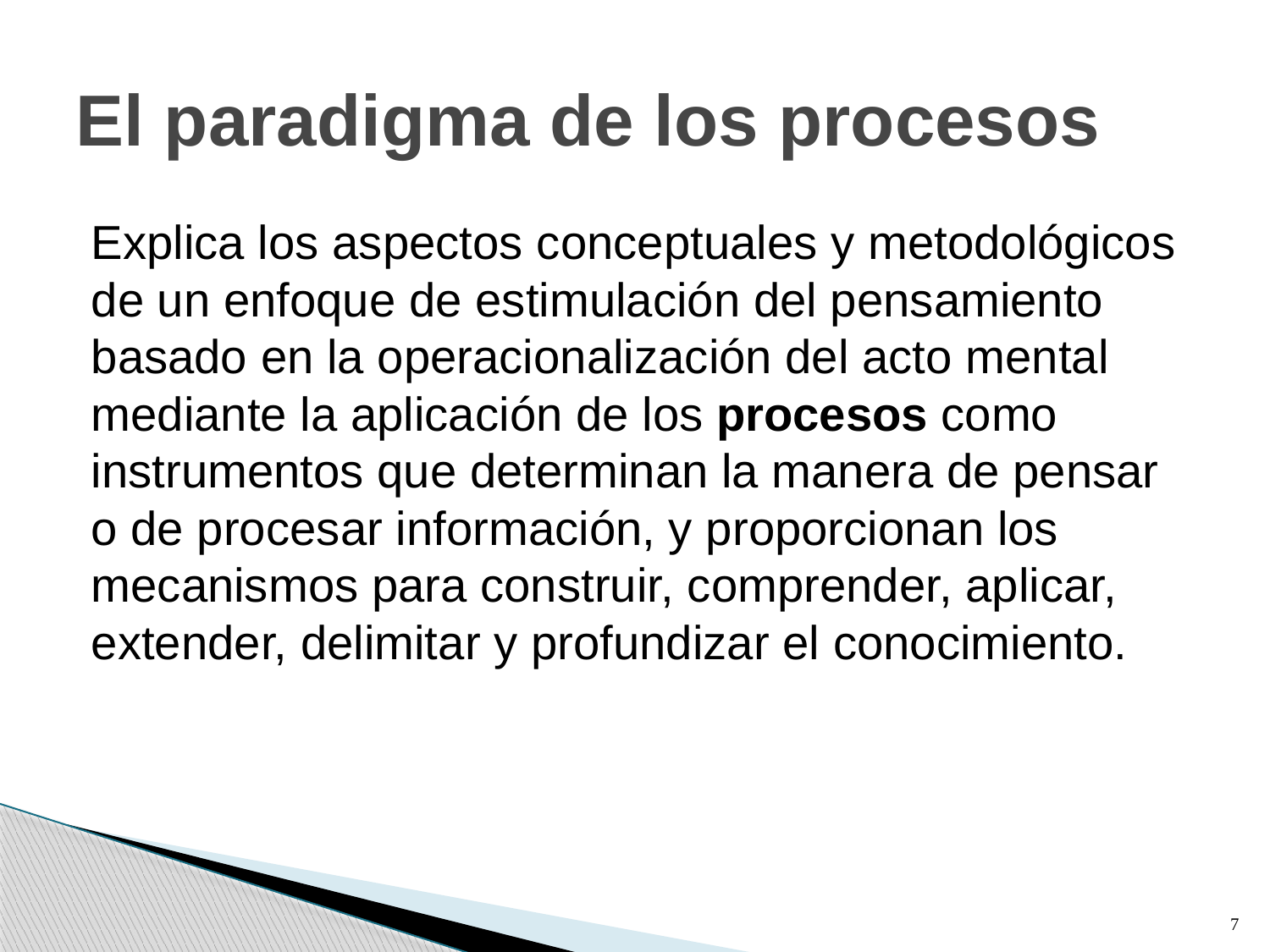

# El paradigma de los procesos
Explica los aspectos conceptuales y metodológicos de un enfoque de estimulación del pensamiento basado en la operacionalización del acto mental mediante la aplicación de los procesos como instrumentos que determinan la manera de pensar o de procesar información, y proporcionan los mecanismos para construir, comprender, aplicar, extender, delimitar y profundizar el conocimiento.

7